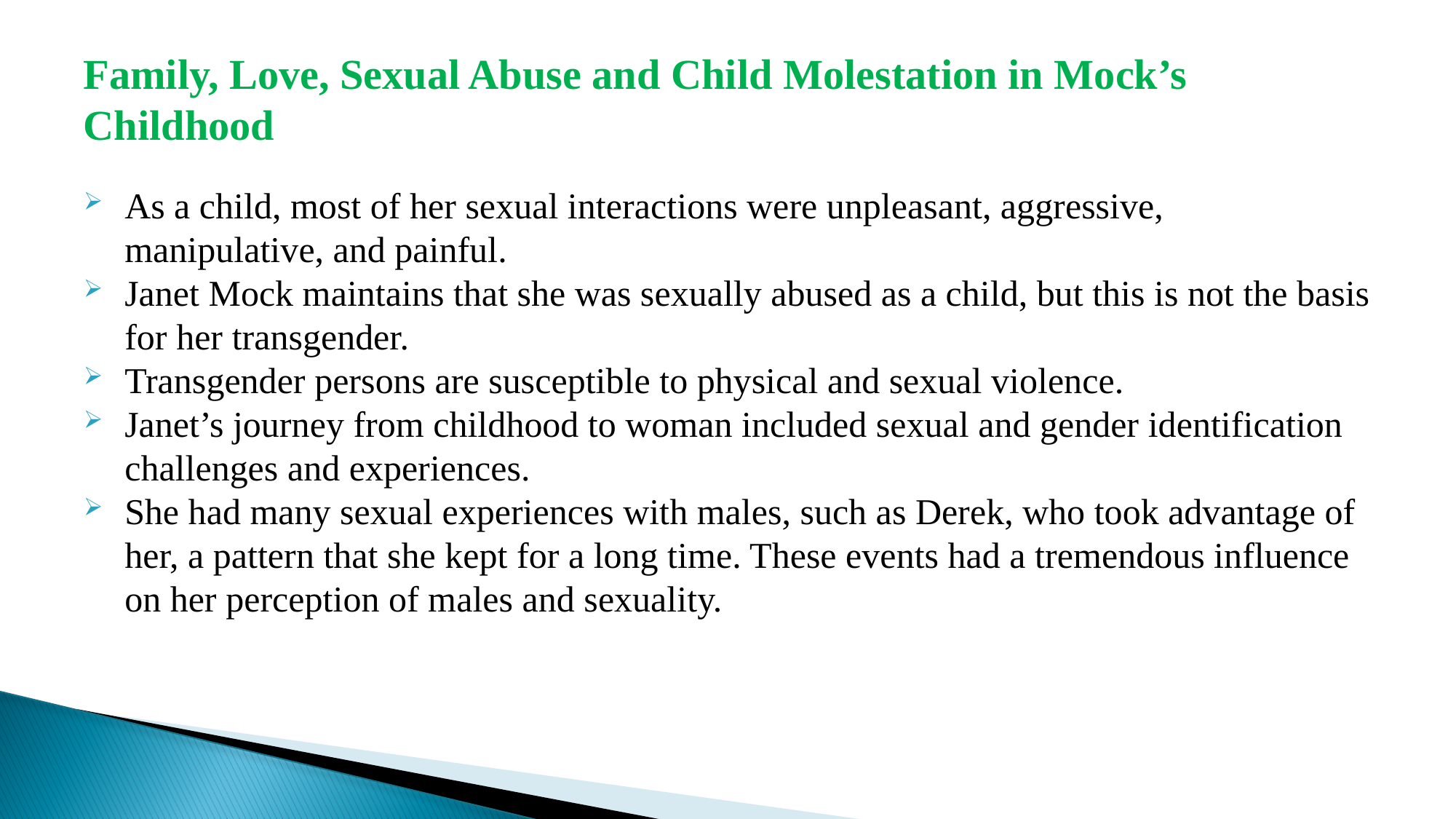

# Family, Love, Sexual Abuse and Child Molestation in Mock’s Childhood
As a child, most of her sexual interactions were unpleasant, aggressive, manipulative, and painful.
Janet Mock maintains that she was sexually abused as a child, but this is not the basis for her transgender.
Transgender persons are susceptible to physical and sexual violence.
Janet’s journey from childhood to woman included sexual and gender identification challenges and experiences.
She had many sexual experiences with males, such as Derek, who took advantage of her, a pattern that she kept for a long time. These events had a tremendous influence on her perception of males and sexuality.